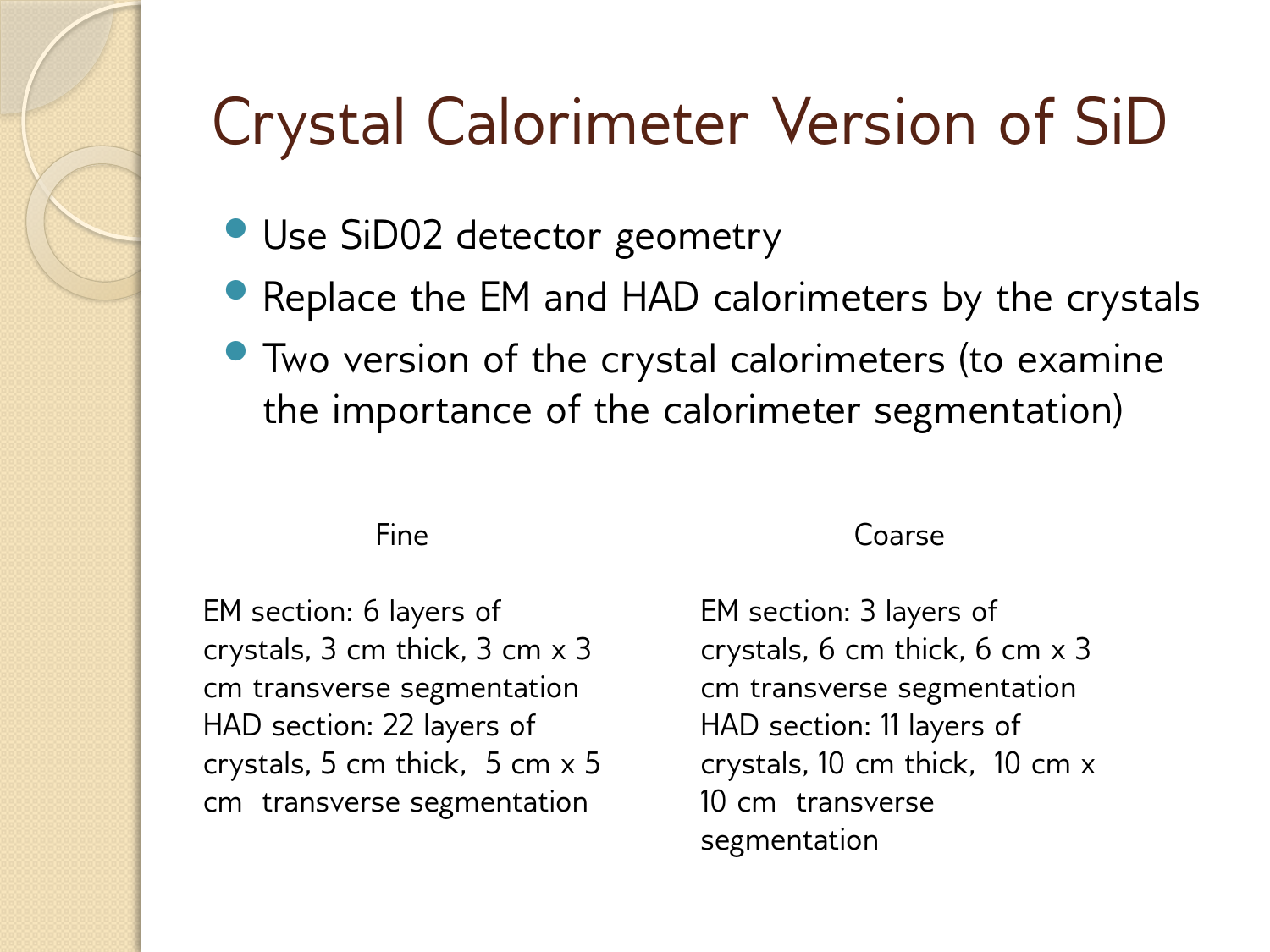

# Crystal Calorimeter Version of SiD
Use SiD02 detector geometry
Replace the EM and HAD calorimeters by the crystals
Two version of the crystal calorimeters (to examine the importance of the calorimeter segmentation)
Fine

EM section: 6 layers of crystals, 3 cm thick, 3 cm x 3 cm transverse segmentation
HAD section: 22 layers of crystals, 5 cm thick,  5 cm x 5 cm  transverse segmentation
Coarse

EM section: 3 layers of crystals, 6 cm thick, 6 cm x 3 cm transverse segmentation
HAD section: 11 layers of crystals, 10 cm thick,  10 cm x 10 cm  transverse segmentation